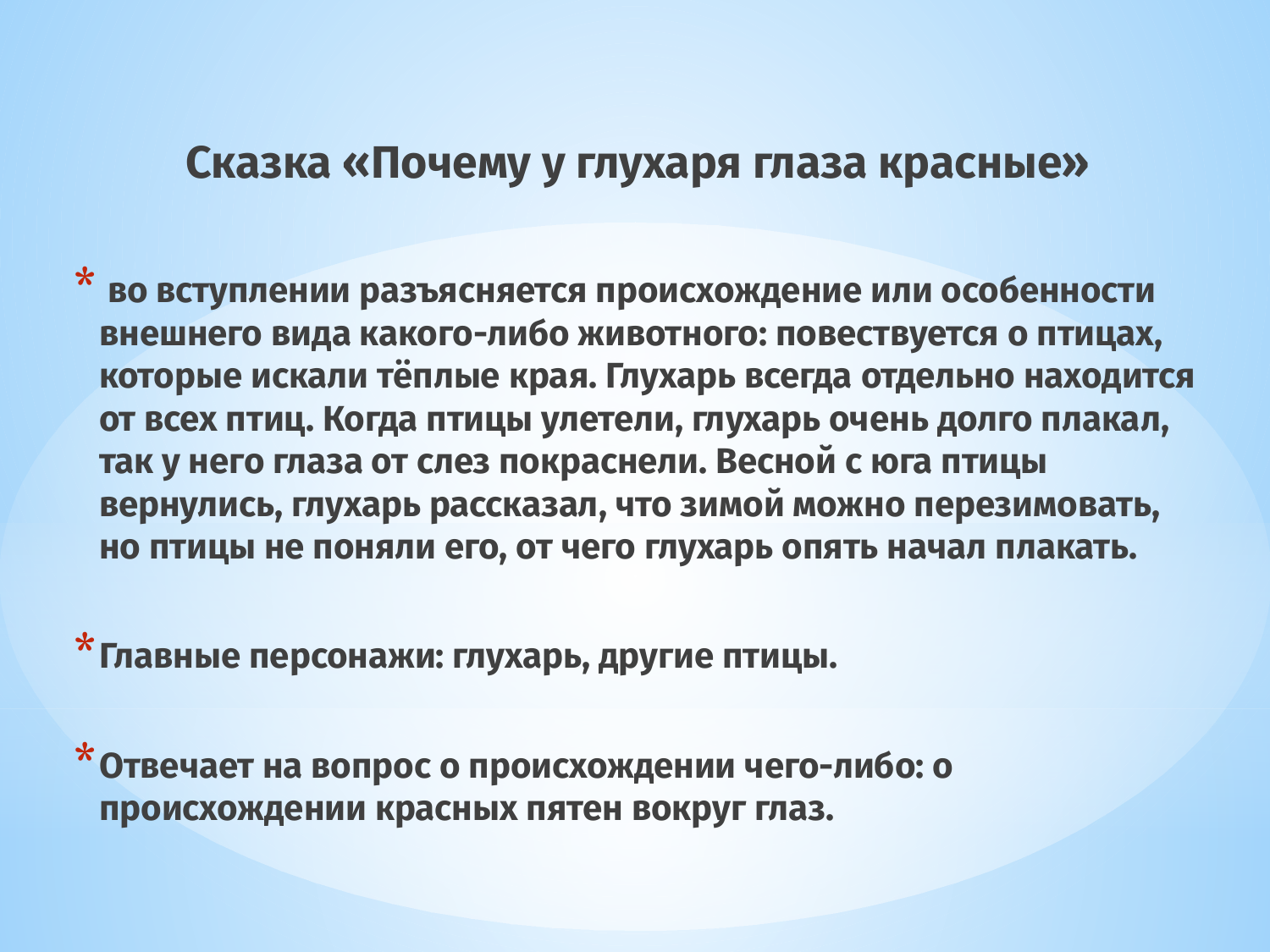

Сказка «Почему у глухаря глаза красные»

 во вступлении разъясняется происхождение или особенности внешнего вида какого-либо животного: повествуется о птицах, которые искали тёплые края. Глухарь всегда отдельно находится от всех птиц. Когда птицы улетели, глухарь очень долго плакал, так у него глаза от слез покраснели. Весной с юга птицы вернулись, глухарь рассказал, что зимой можно перезимовать, но птицы не поняли его, от чего глухарь опять начал плакать.

Главные персонажи: глухарь, другие птицы.

Отвечает на вопрос о происхождении чего-либо: о происхождении красных пятен вокруг глаз.